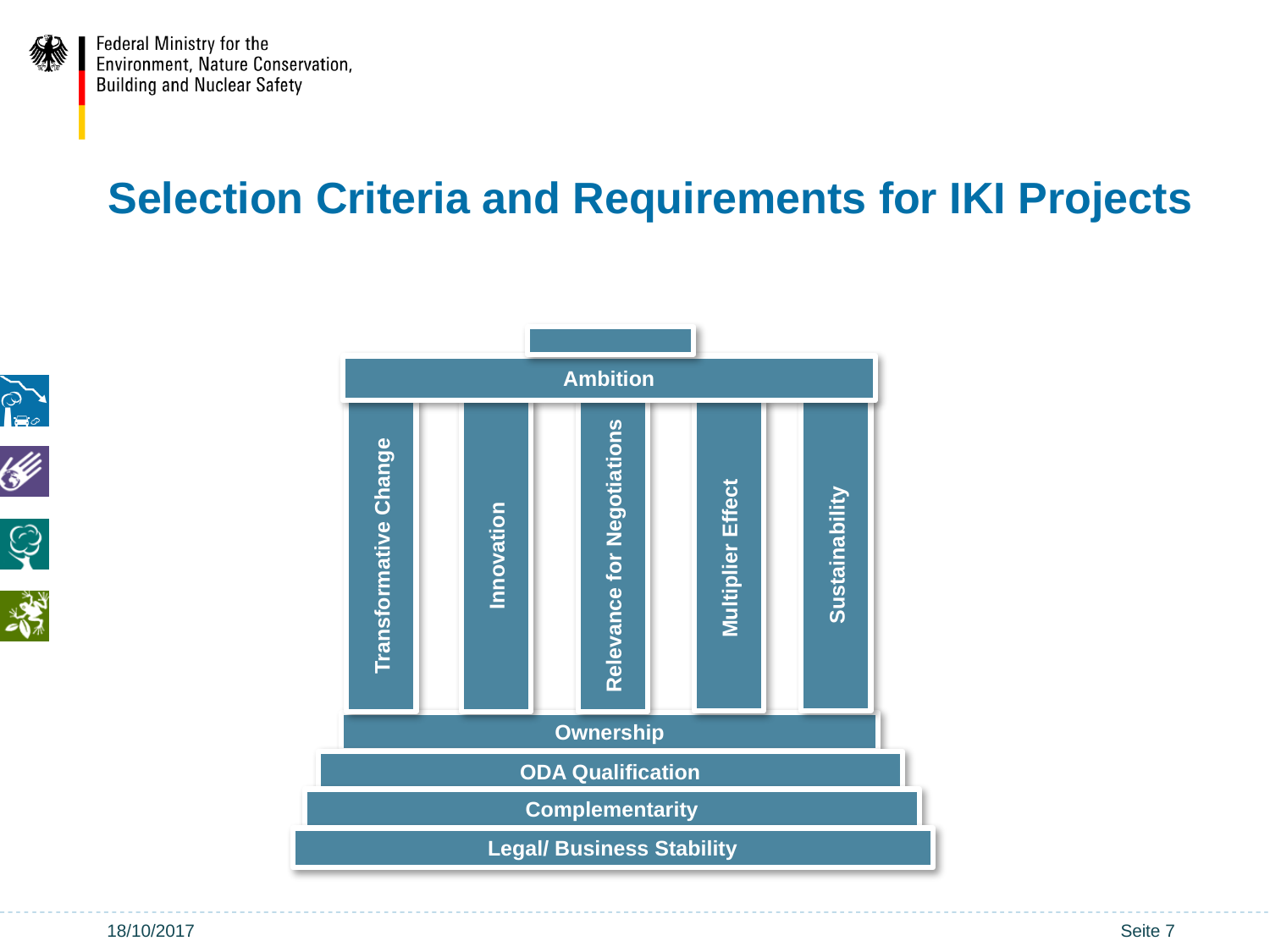

# Selection Criteria and Requirements for IKI Projects
Auswahl

Ambition
Sustainability
Multiplier Effect
Relevance for Negotiations
Transformative Change
Innovation
Ownership
ODA Qualification
Complementarity
Legal/ Business Stability
18/10/2017